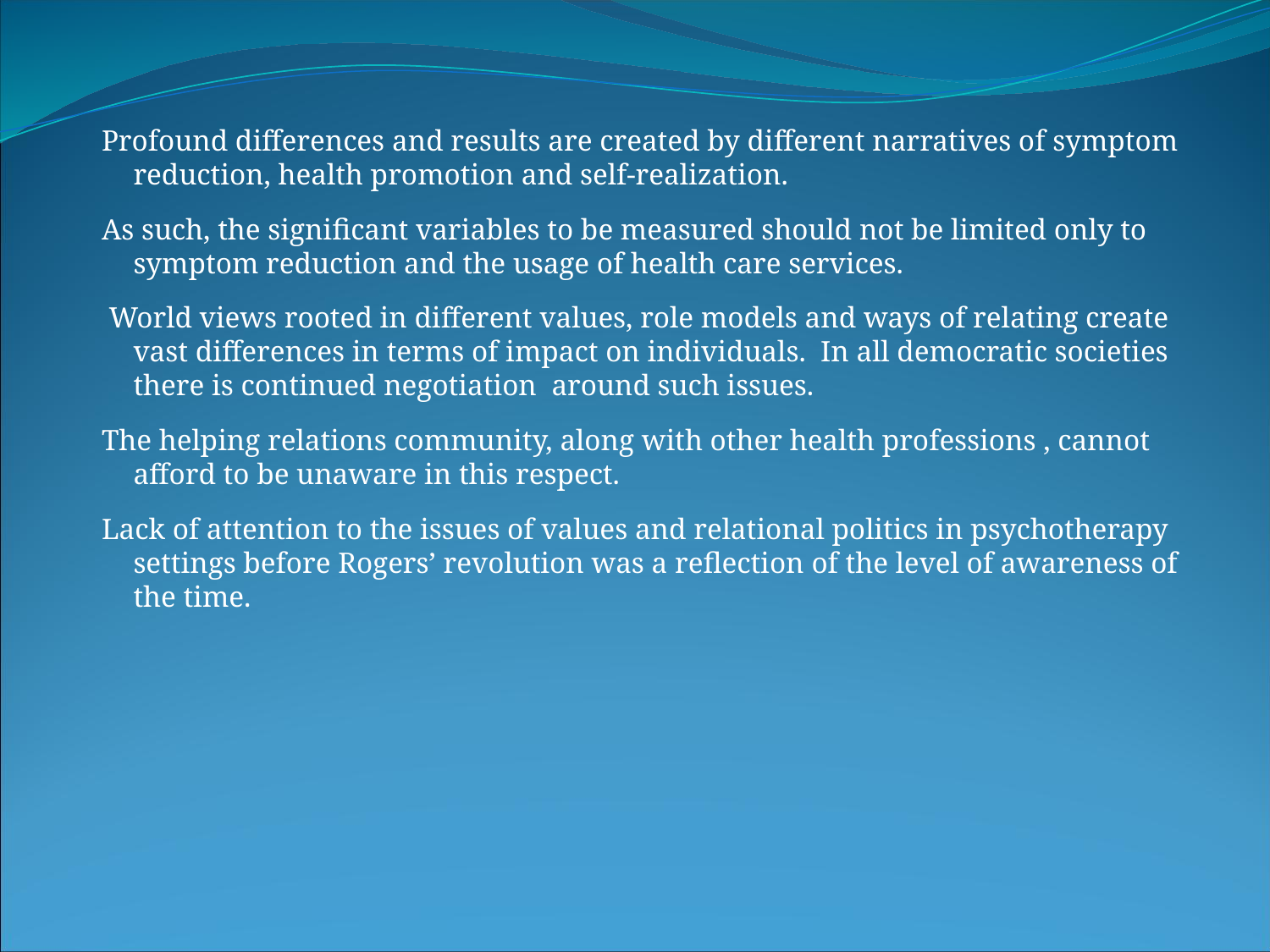

Profound differences and results are created by different narratives of symptom reduction, health promotion and self-realization.

As such, the significant variables to be measured should not be limited only to symptom reduction and the usage of health care services.

 World views rooted in different values, role models and ways of relating create vast differences in terms of impact on individuals.  In all democratic societies there is continued negotiation  around such issues.

The helping relations community, along with other health professions , cannot afford to be unaware in this respect.

Lack of attention to the issues of values and relational politics in psychotherapy settings before Rogers’ revolution was a reflection of the level of awareness of the time.